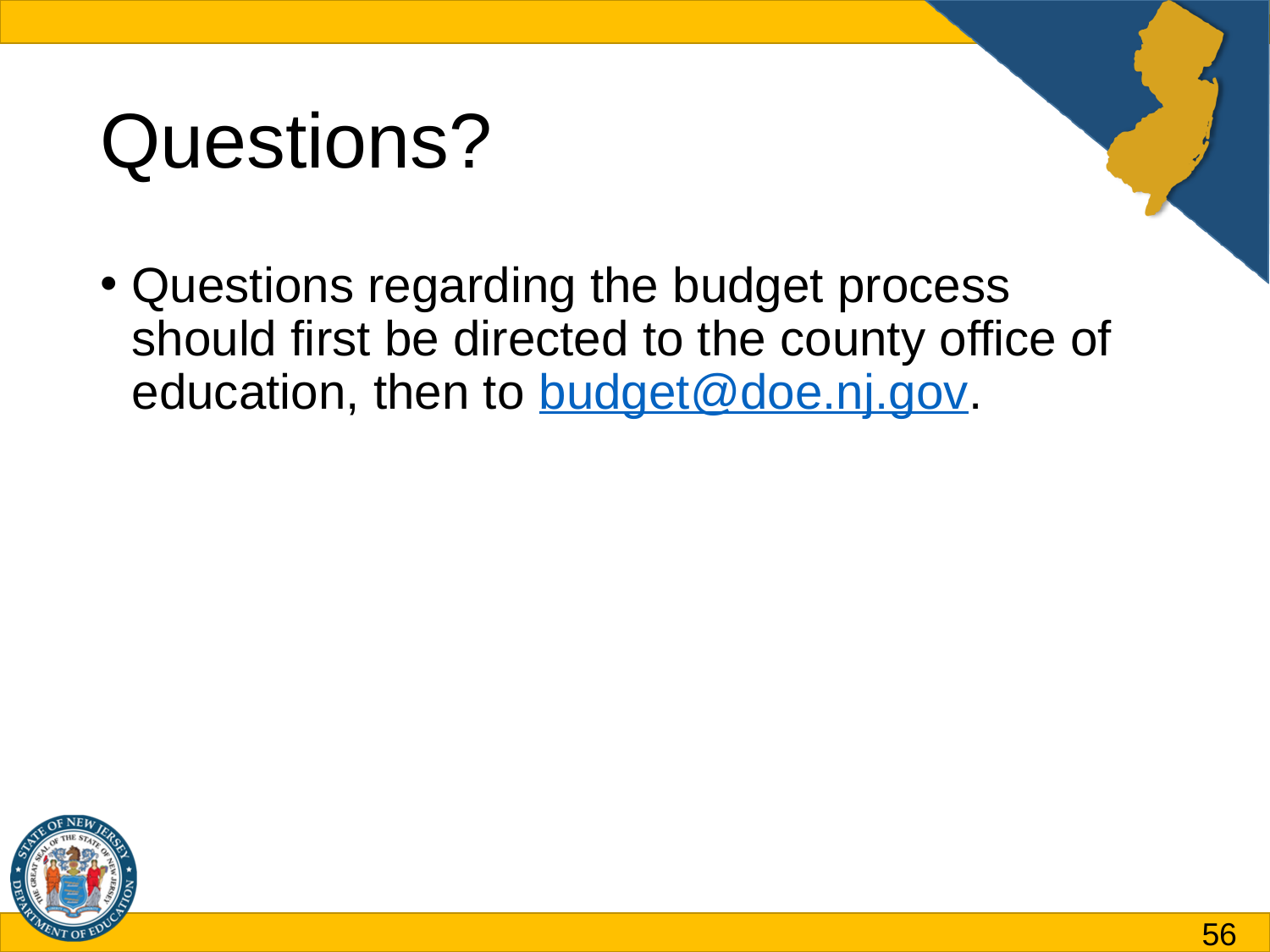

# Questions?
Questions regarding the budget process should first be directed to the county office of education, then to budget@doe.nj.gov.
56